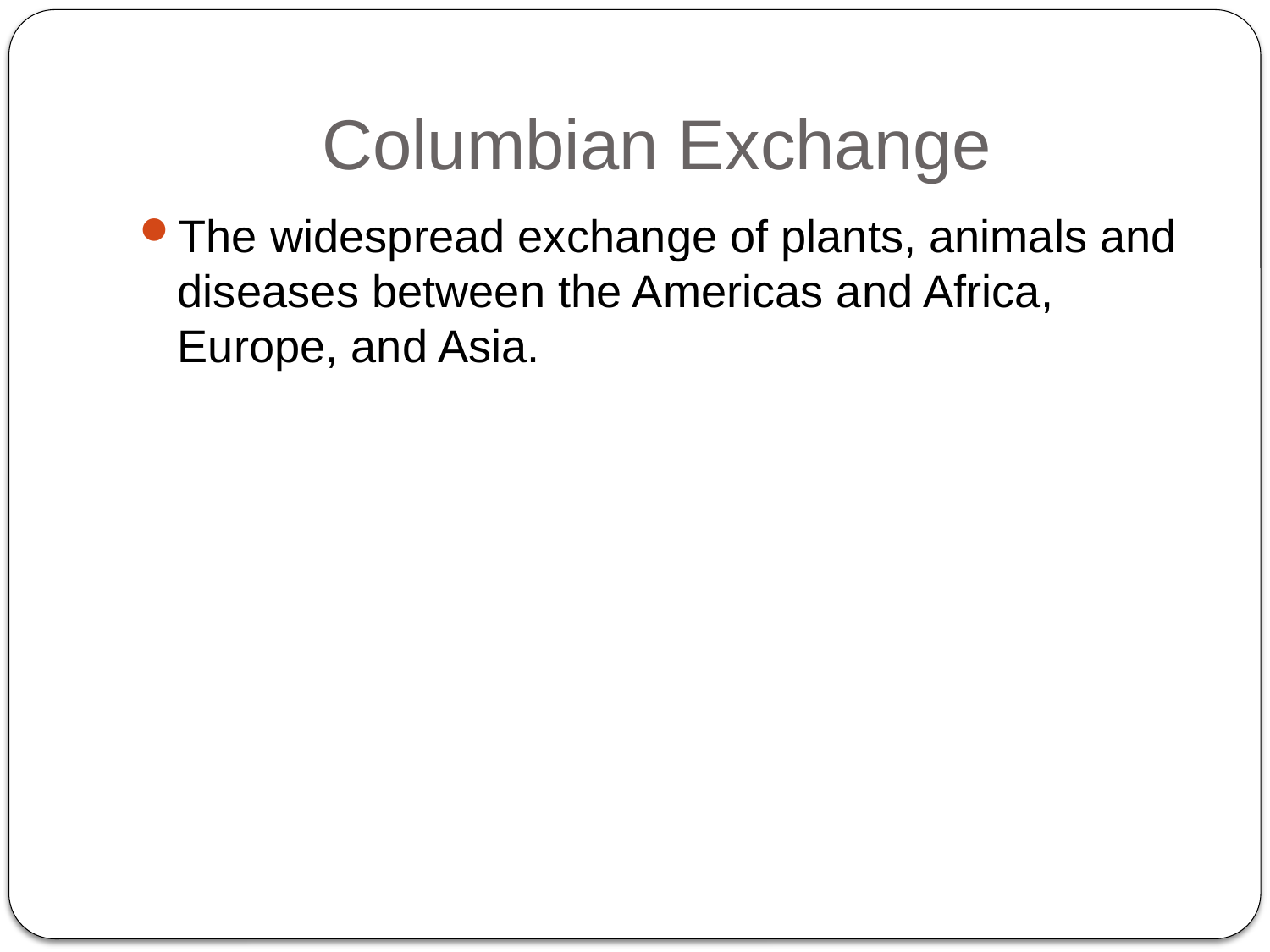

# Columbian Exchange
The widespread exchange of plants, animals and diseases between the Americas and Africa, Europe, and Asia.